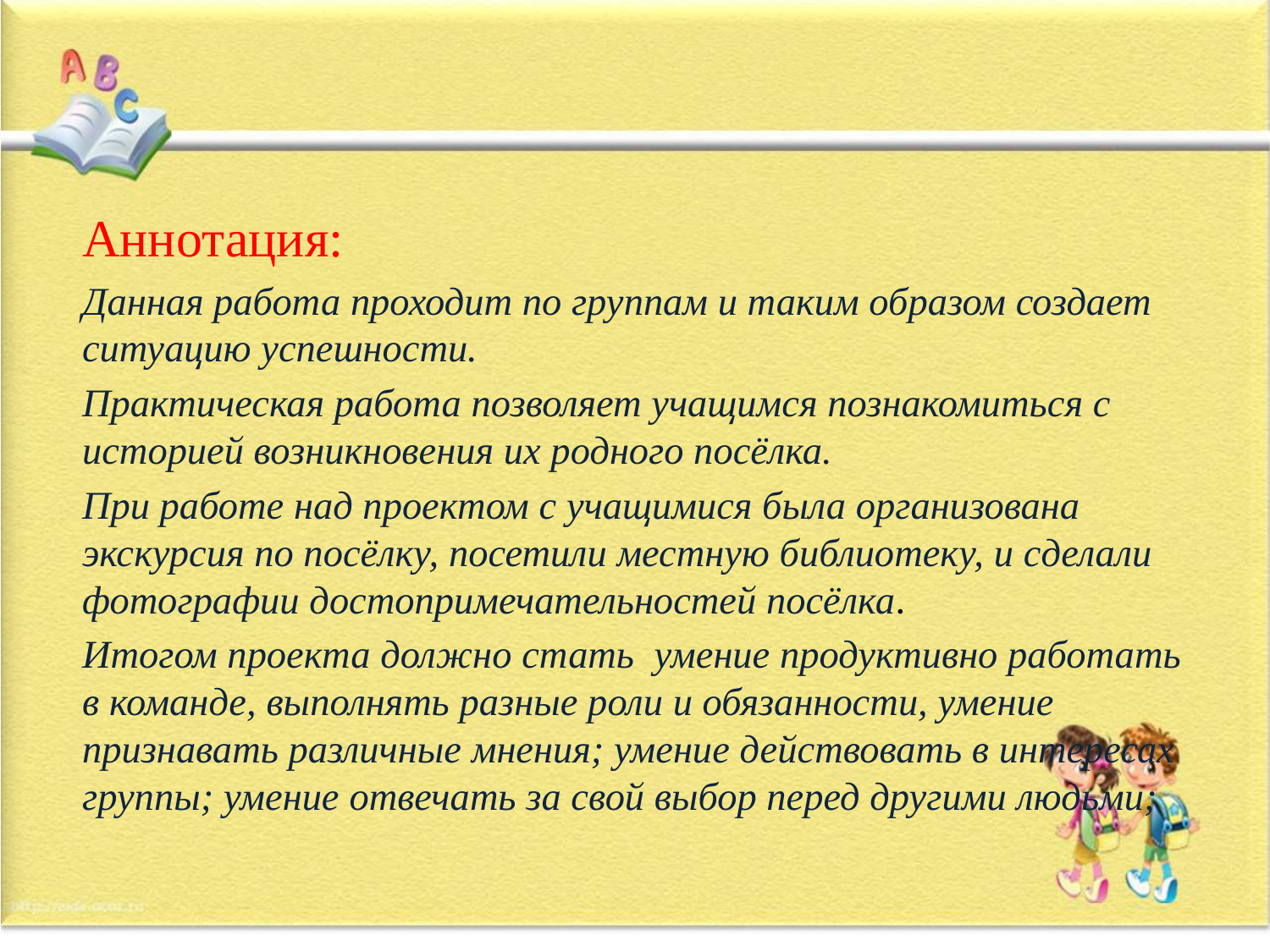

#
Аннотация:
Данная работа проходит по группам и таким образом создает ситуацию успешности.
Практическая работа позволяет учащимся познакомиться с историей возникновения их родного посёлка.
При работе над проектом с учащимися была организована экскурсия по посёлку, посетили местную библиотеку, и сделали фотографии достопримечательностей посёлка.
Итогом проекта должно стать  умение продуктивно работать в команде, выполнять разные роли и обязанности, умение признавать различные мнения; умение действовать в интересах группы; умение отвечать за свой выбор перед другими людьми;